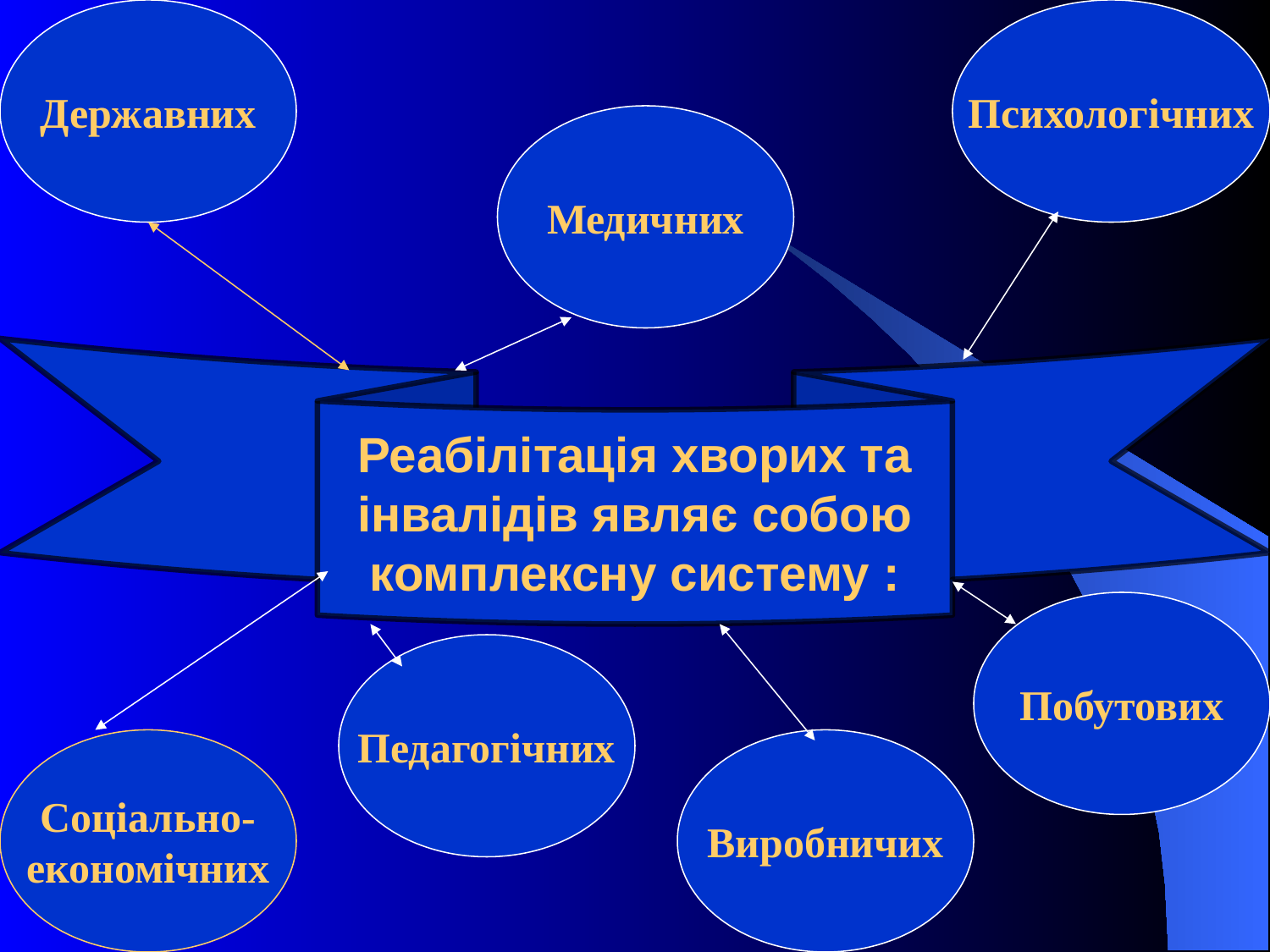

Державних
Психологічних
Медичних

Реабілітація хворих та інвалідів являє собою комплексну систему :

Побутових

Педагогічних
Соціально-
економічних
Виробничих